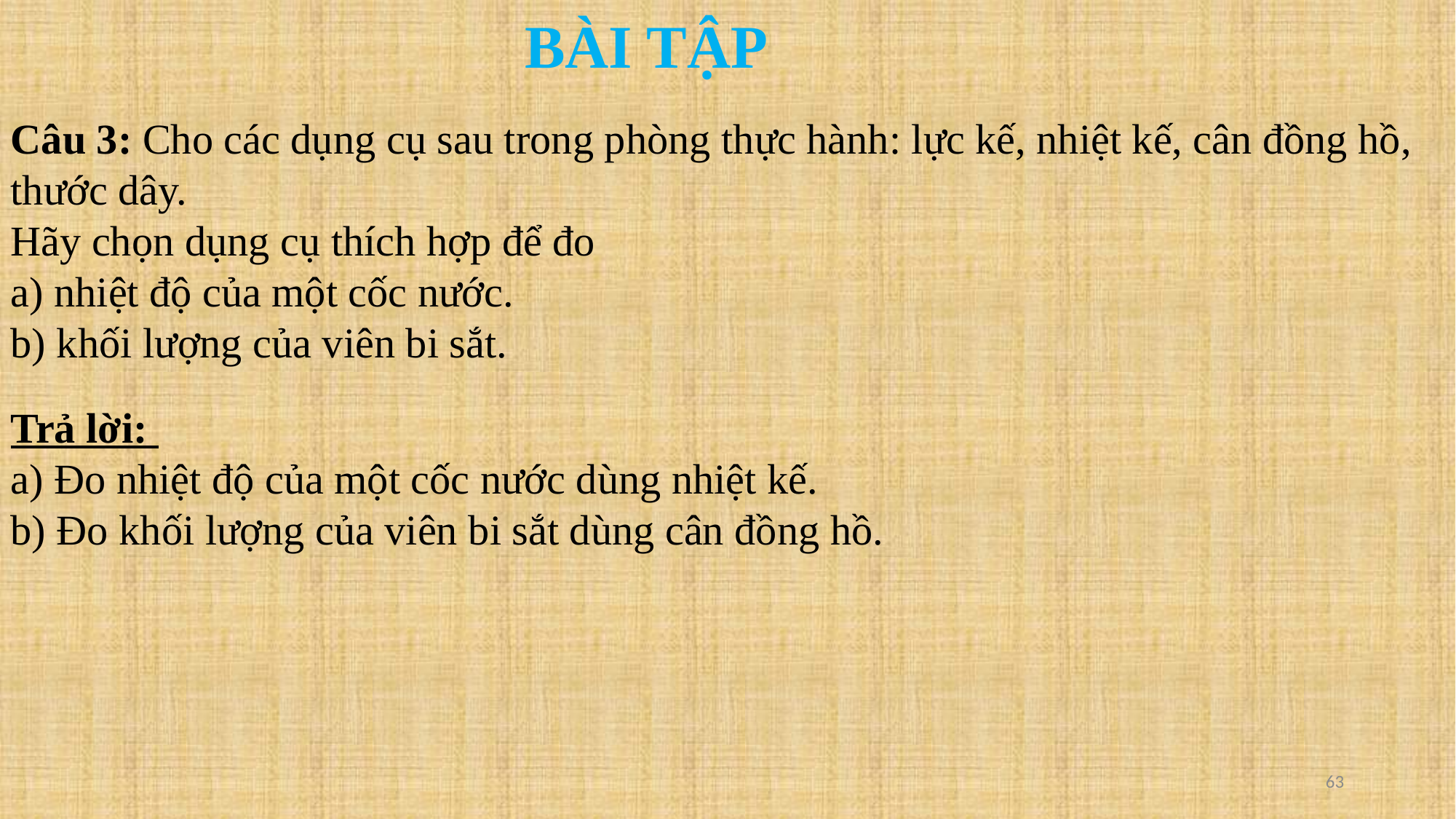

BÀI TẬP
Câu 3: Cho các dụng cụ sau trong phòng thực hành: lực kế, nhiệt kế, cân đồng hồ, thước dây.
Hãy chọn dụng cụ thích hợp để đo
a) nhiệt độ của một cốc nước.
b) khối lượng của viên bi sắt.
Trả lời:
a) Đo nhiệt độ của một cốc nước dùng nhiệt kế.
b) Đo khối lượng của viên bi sắt dùng cân đồng hồ.
63